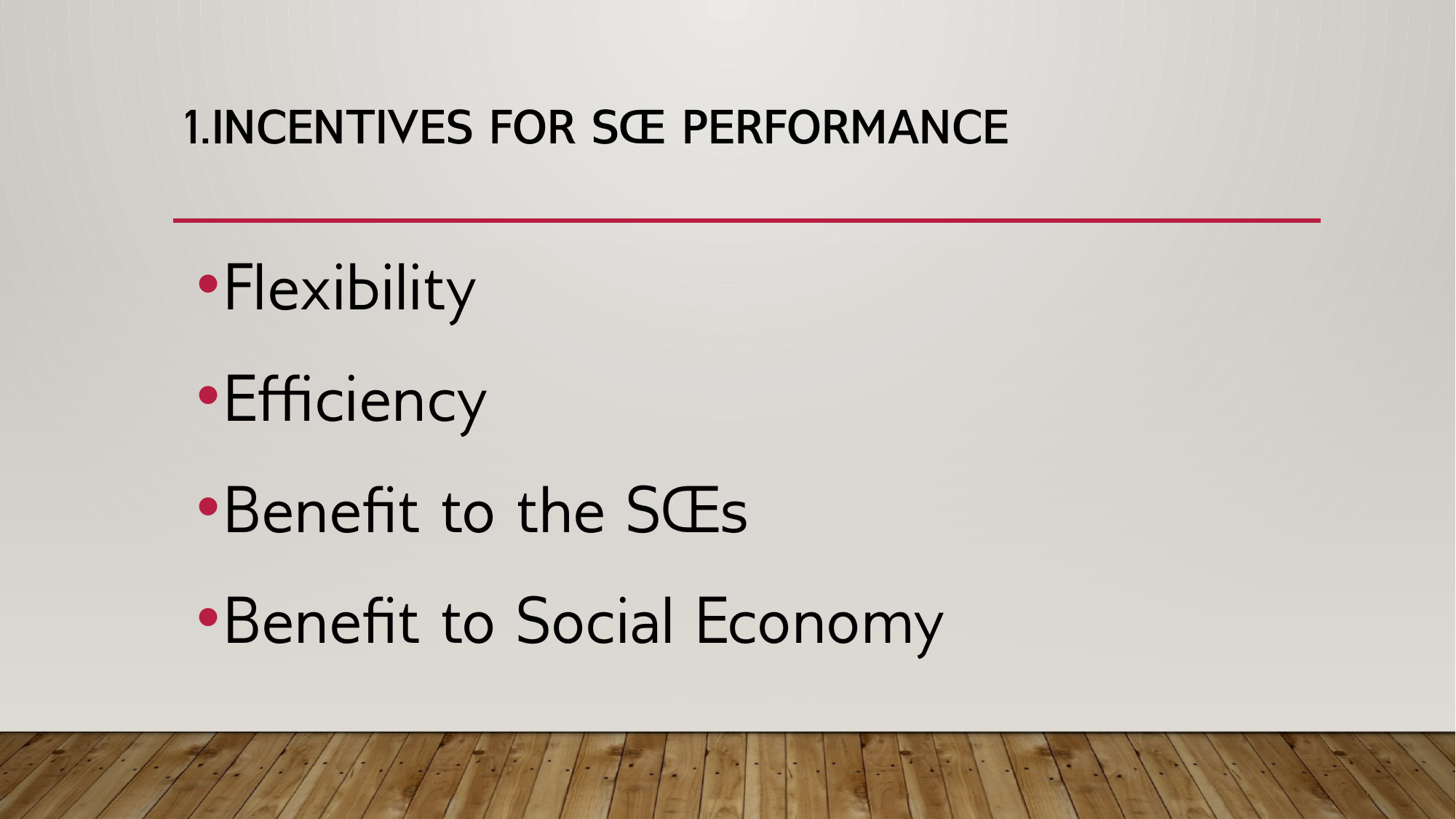

# 1.Incentives for SOE Performance
Flexibility
Efficiency
Benefit to the SOEs
Benefit to Social Economy